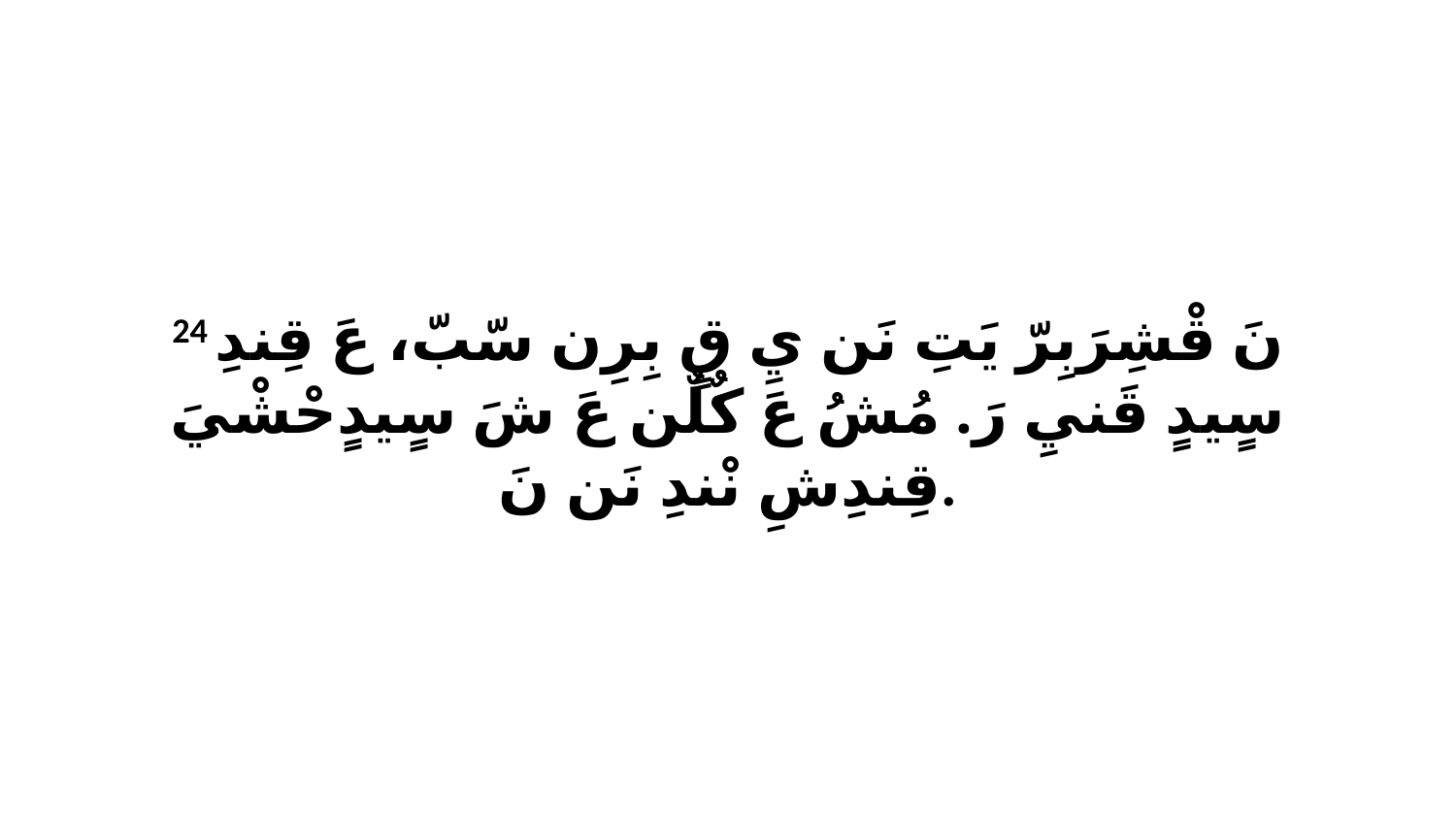

24 نَ قْشِرَبِرّ يَتِ نَن يِ قٍ بِرِن سّبّ، عَ قِندِ سٍيدٍ قَنيِ رَ. مُشُ عَ كٌلٌن عَ شَ سٍيدٍحْشْيَ قِندِشِ نْندِ نَن نَ.